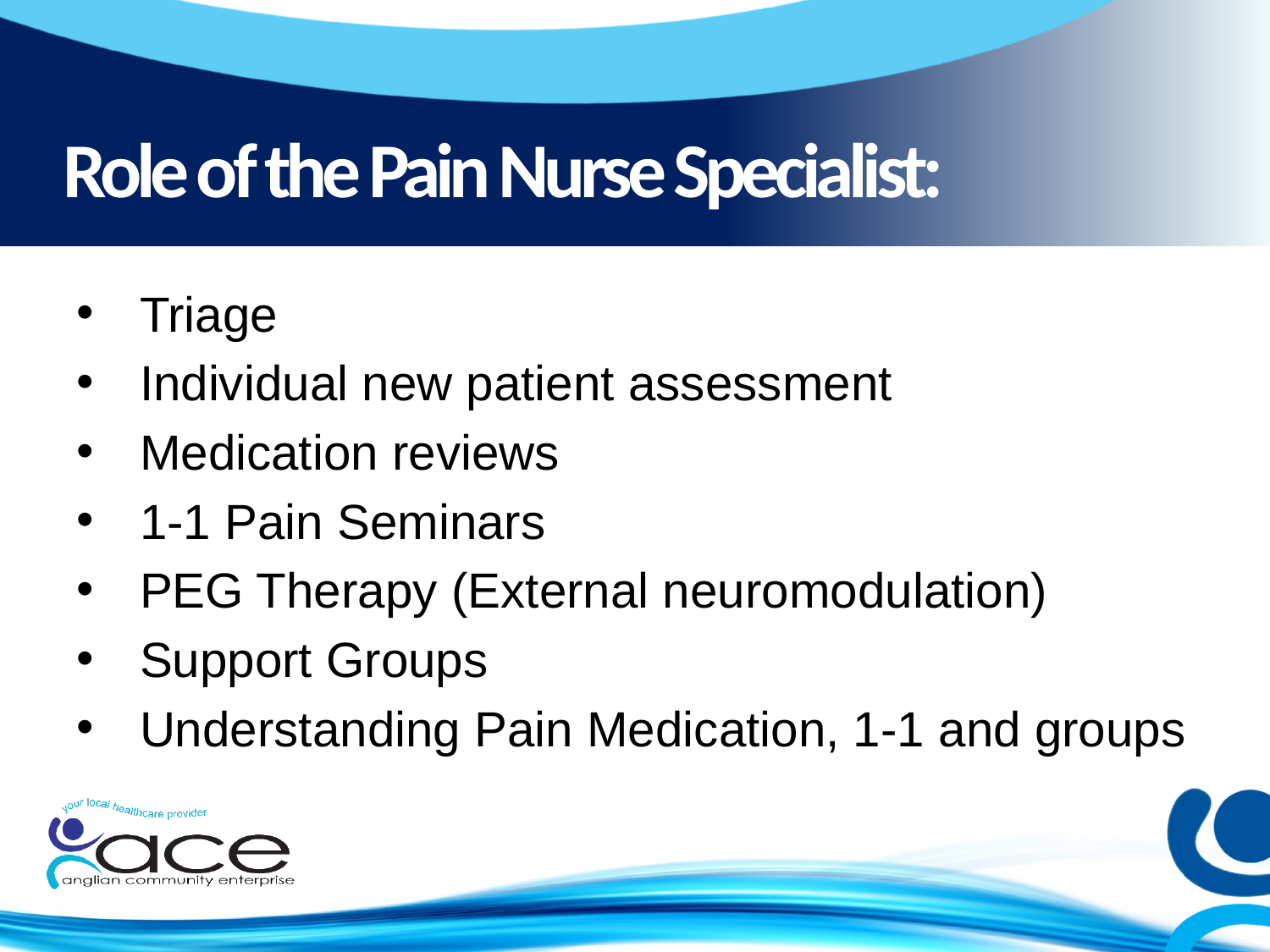

# Role of the Pain Nurse Specialist:
Triage
Individual new patient assessment
Medication reviews
1-1 Pain Seminars
PEG Therapy (External neuromodulation)
Support Groups
Understanding Pain Medication, 1-1 and groups